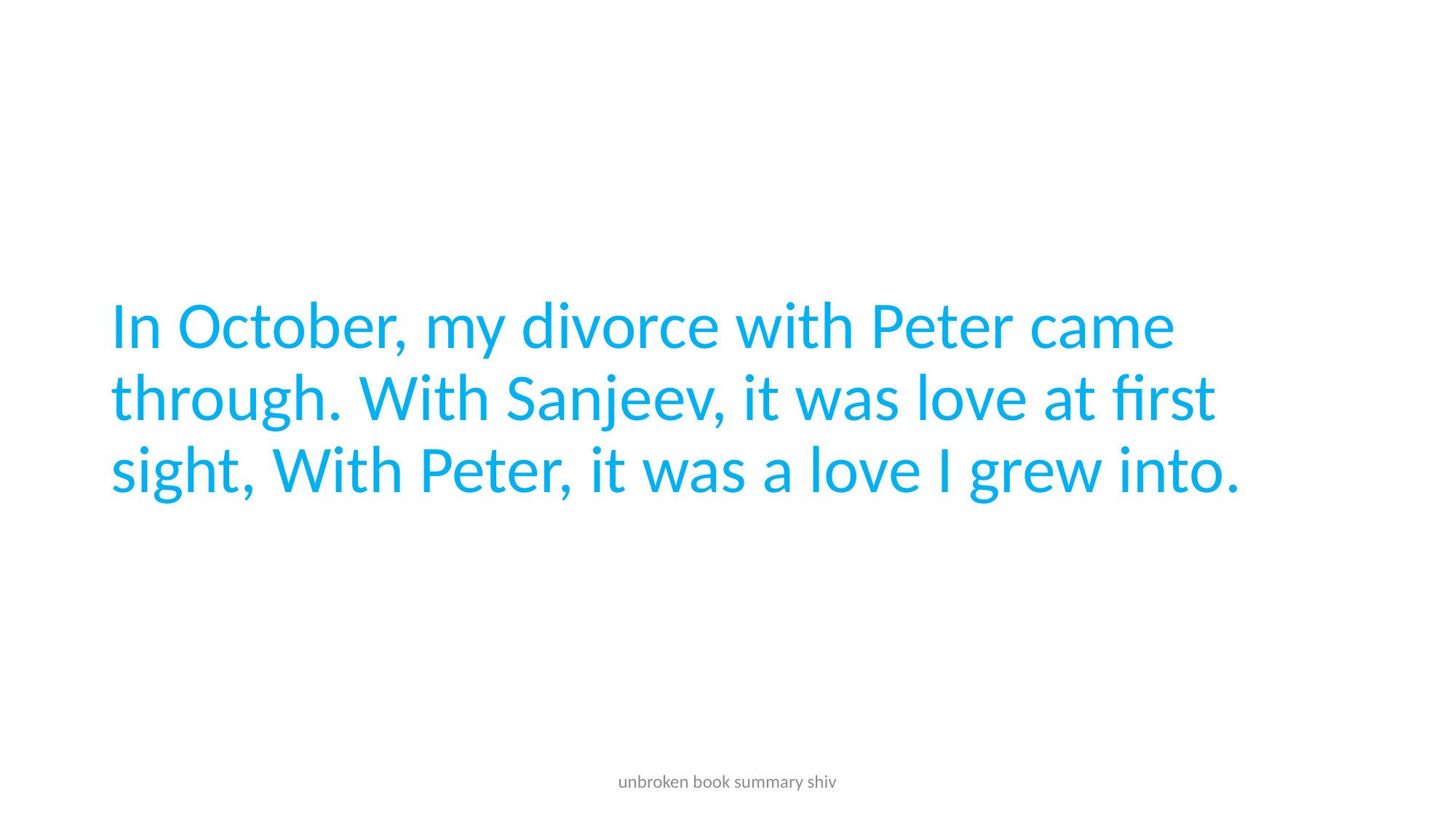

# In October, my divorce with Peter came through. With Sanjeev, it was love at first sight, With Peter, it was a love I grew into.
unbroken book summary shiv